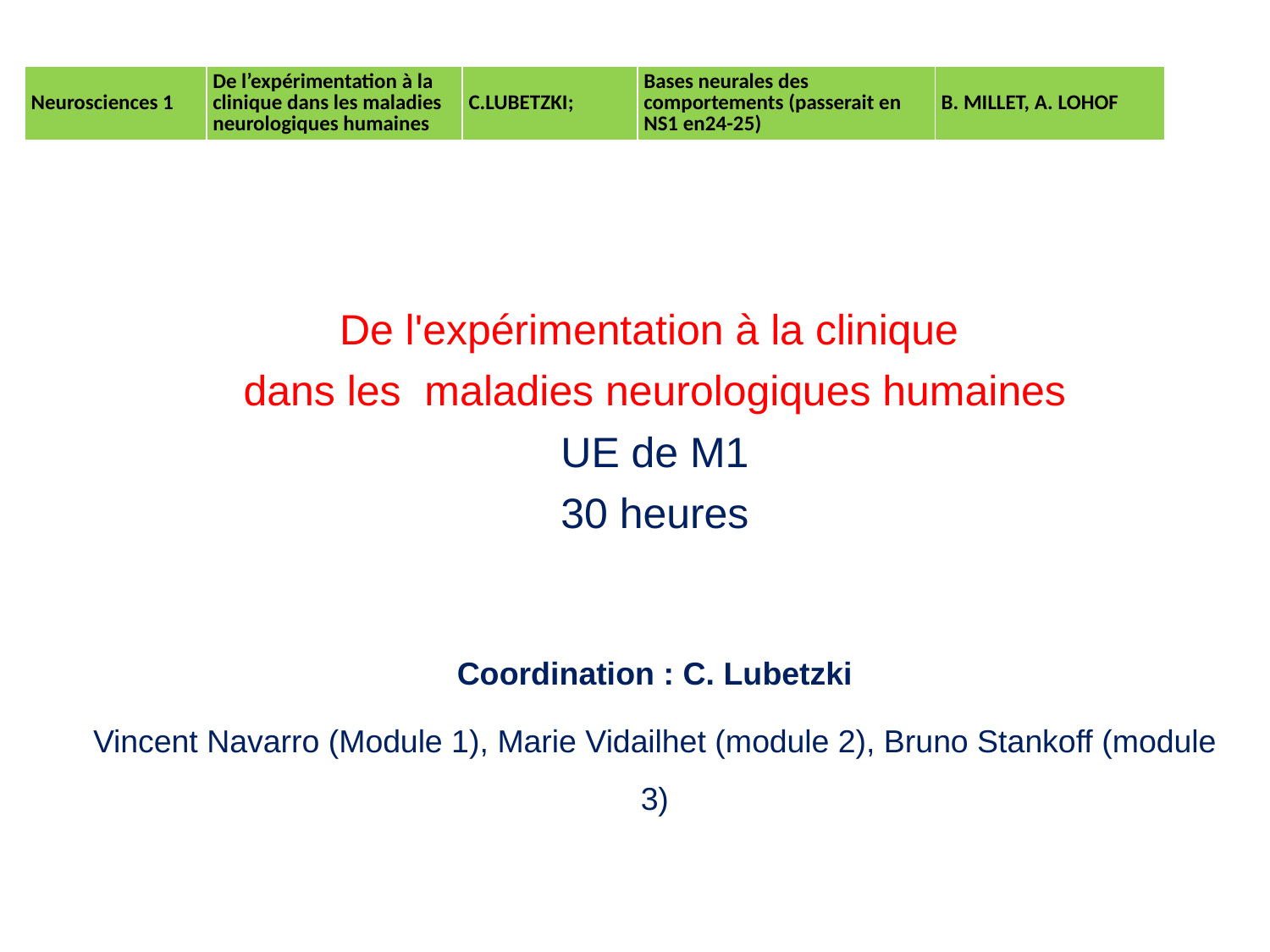

| Neurosciences 1 | De l’expérimentation à la clinique dans les maladies neurologiques humaines | C.LUBETZKI; | Bases neurales des comportements (passerait en NS1 en24-25) | B. MILLET, A. LOHOF |
| --- | --- | --- | --- | --- |
De l'expérimentation à la clinique
dans les  maladies neurologiques humaines
UE de M1
30 heures

Coordination : C. Lubetzki
Vincent Navarro (Module 1), Marie Vidailhet (module 2), Bruno Stankoff (module 3)